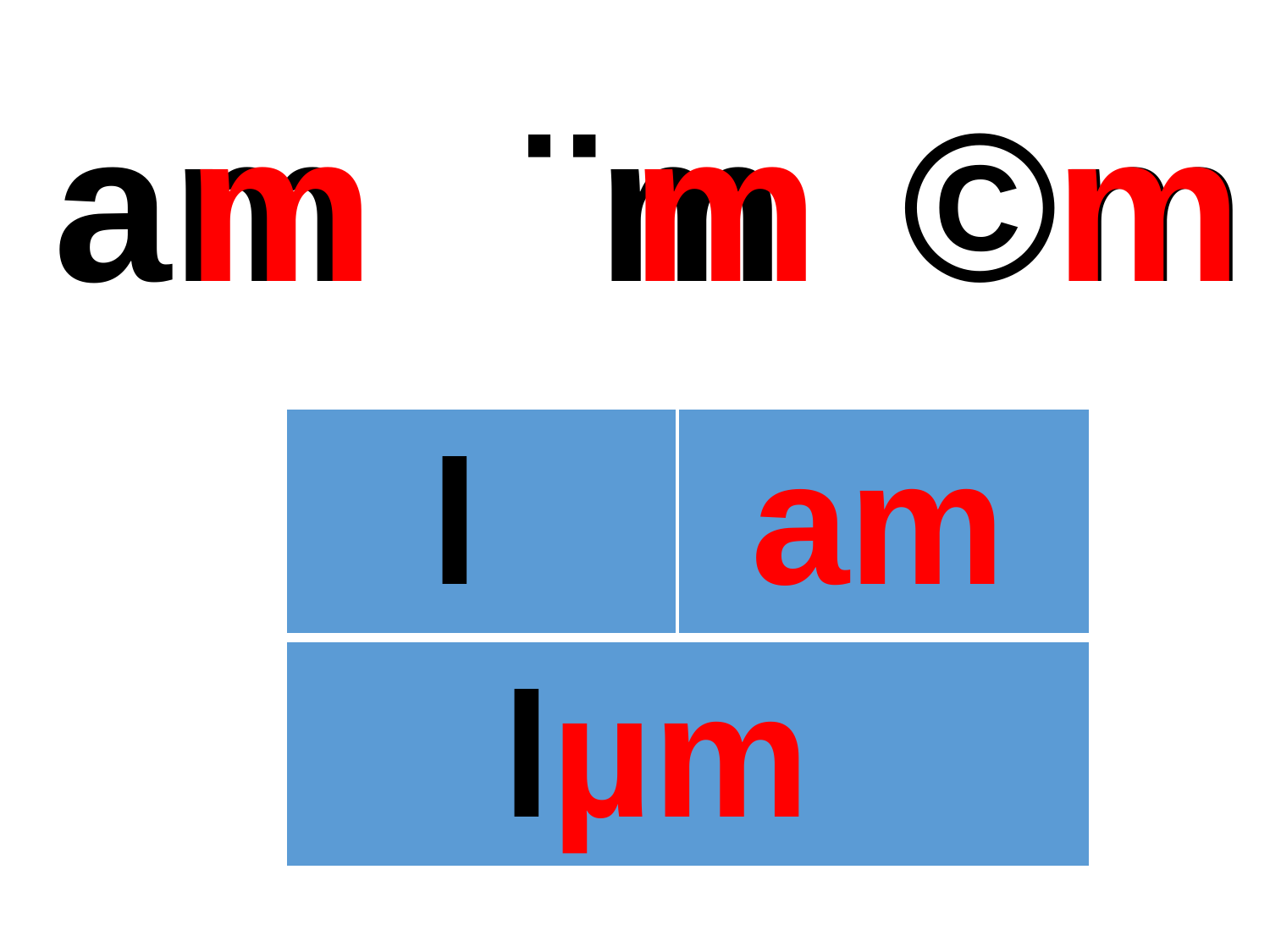

am
m
¨m
m
©m
m
l
am

lµm